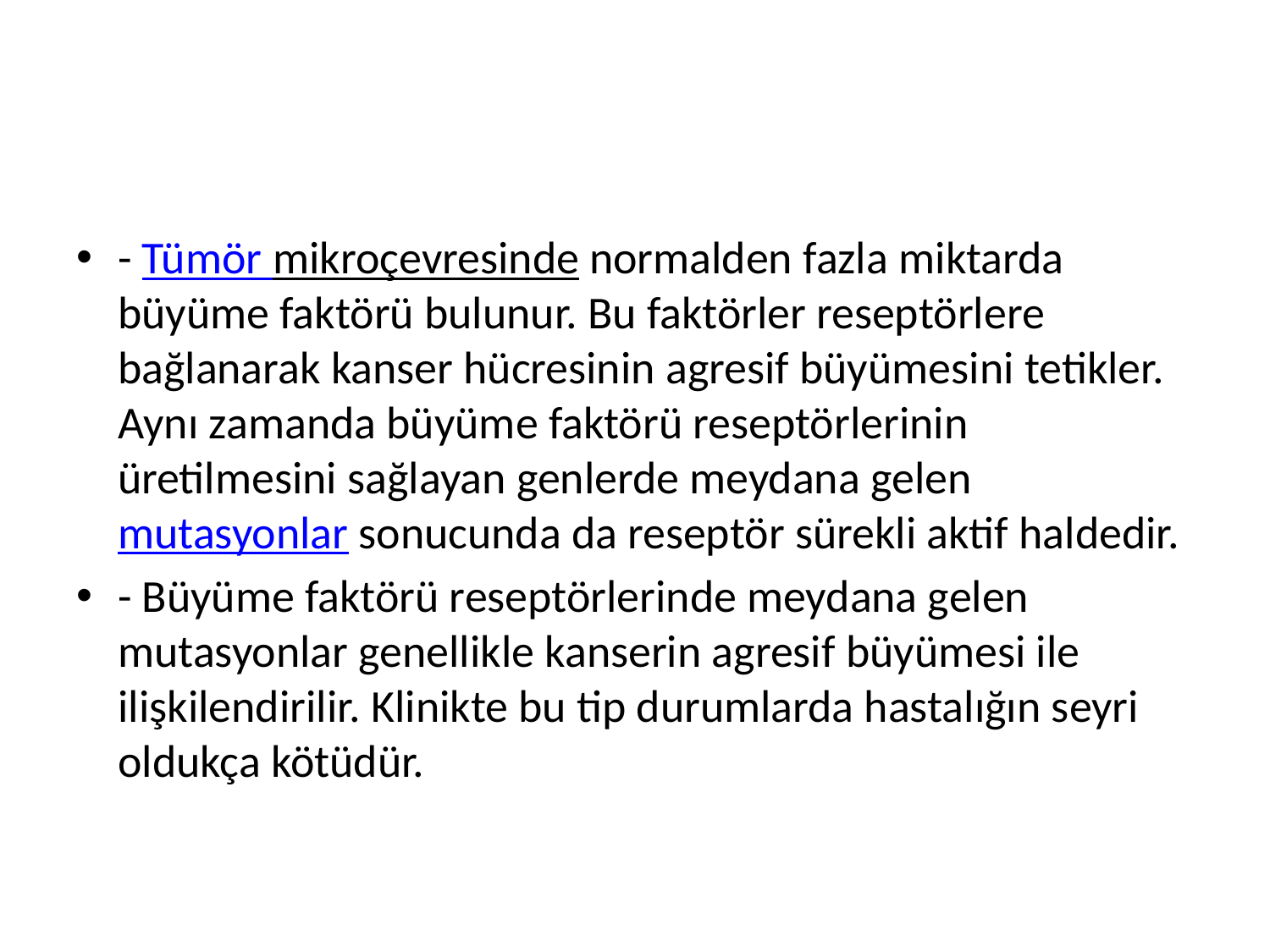

#
- Tümör mikroçevresinde normalden fazla miktarda büyüme faktörü bulunur. Bu faktörler reseptörlere bağlanarak kanser hücresinin agresif büyümesini tetikler. Aynı zamanda büyüme faktörü reseptörlerinin üretilmesini sağlayan genlerde meydana gelen mutasyonlar sonucunda da reseptör sürekli aktif haldedir.
- Büyüme faktörü reseptörlerinde meydana gelen mutasyonlar genellikle kanserin agresif büyümesi ile ilişkilendirilir. Klinikte bu tip durumlarda hastalığın seyri oldukça kötüdür.